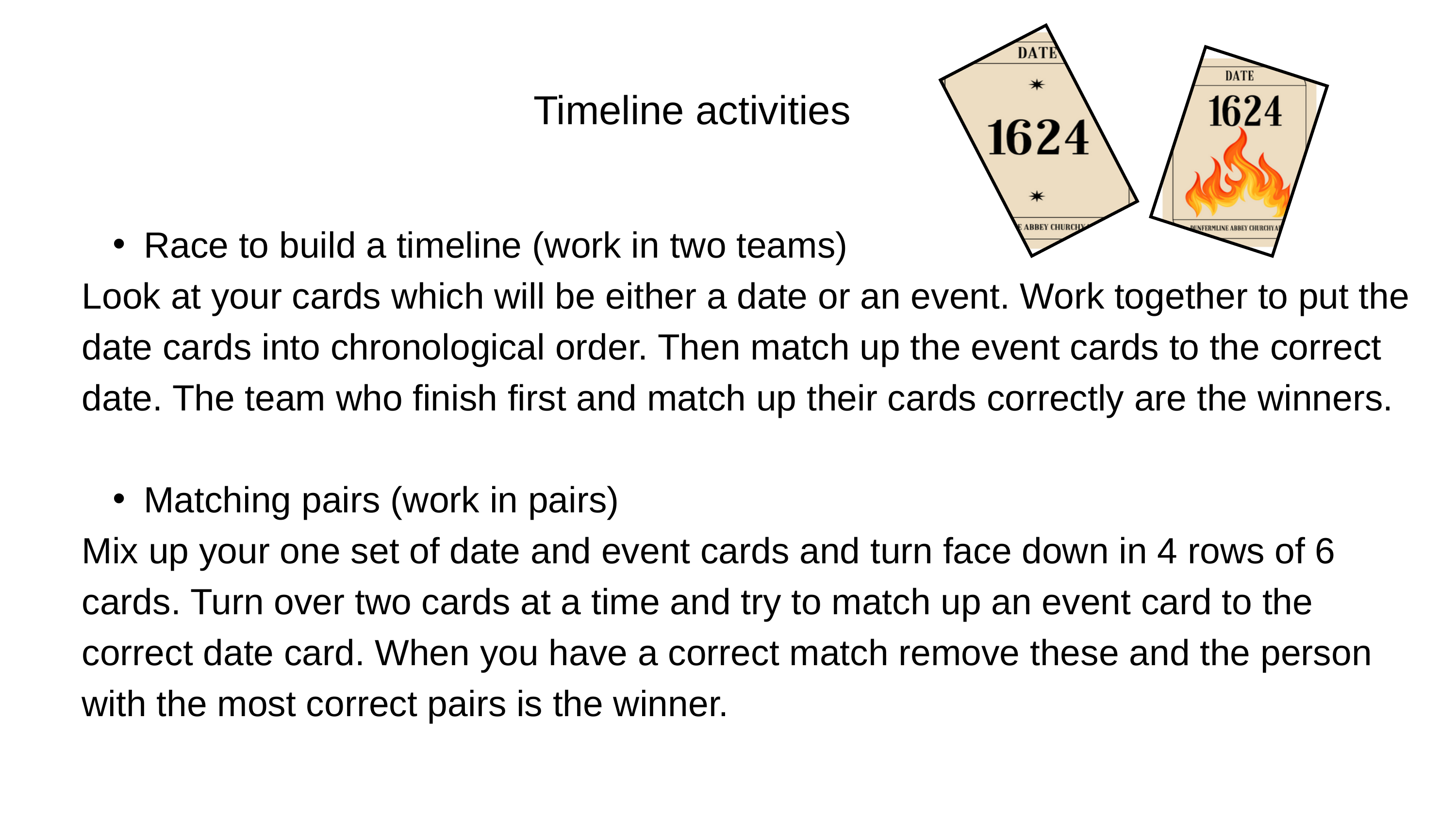

Timeline activities

Race to build a timeline (work in two teams)
Look at your cards which will be either a date or an event. Work together to put the date cards into chronological order. Then match up the event cards to the correct date. The team who finish first and match up their cards correctly are the winners.

Matching pairs (work in pairs)
Mix up your one set of date and event cards and turn face down in 4 rows of 6 cards. Turn over two cards at a time and try to match up an event card to the correct date card. When you have a correct match remove these and the person with the most correct pairs is the winner.